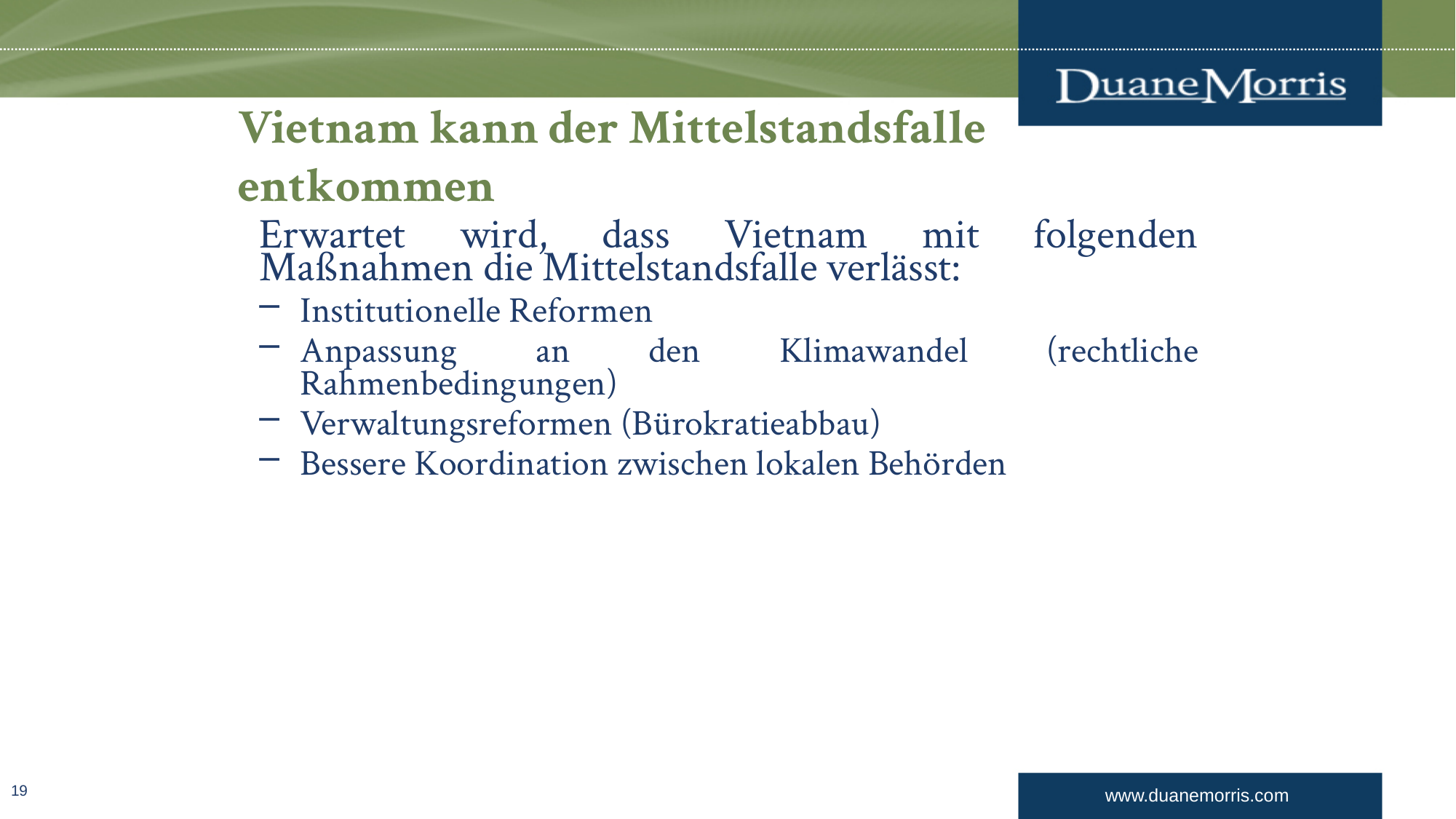

# Vietnam kann der Mittelstandsfalle entkommen
Erwartet wird, dass Vietnam mit folgenden Maßnahmen die Mittelstandsfalle verlässt:
Institutionelle Reformen
Anpassung an den Klimawandel (rechtliche Rahmenbedingungen)
Verwaltungsreformen (Bürokratieabbau)
Bessere Koordination zwischen lokalen Behörden

19